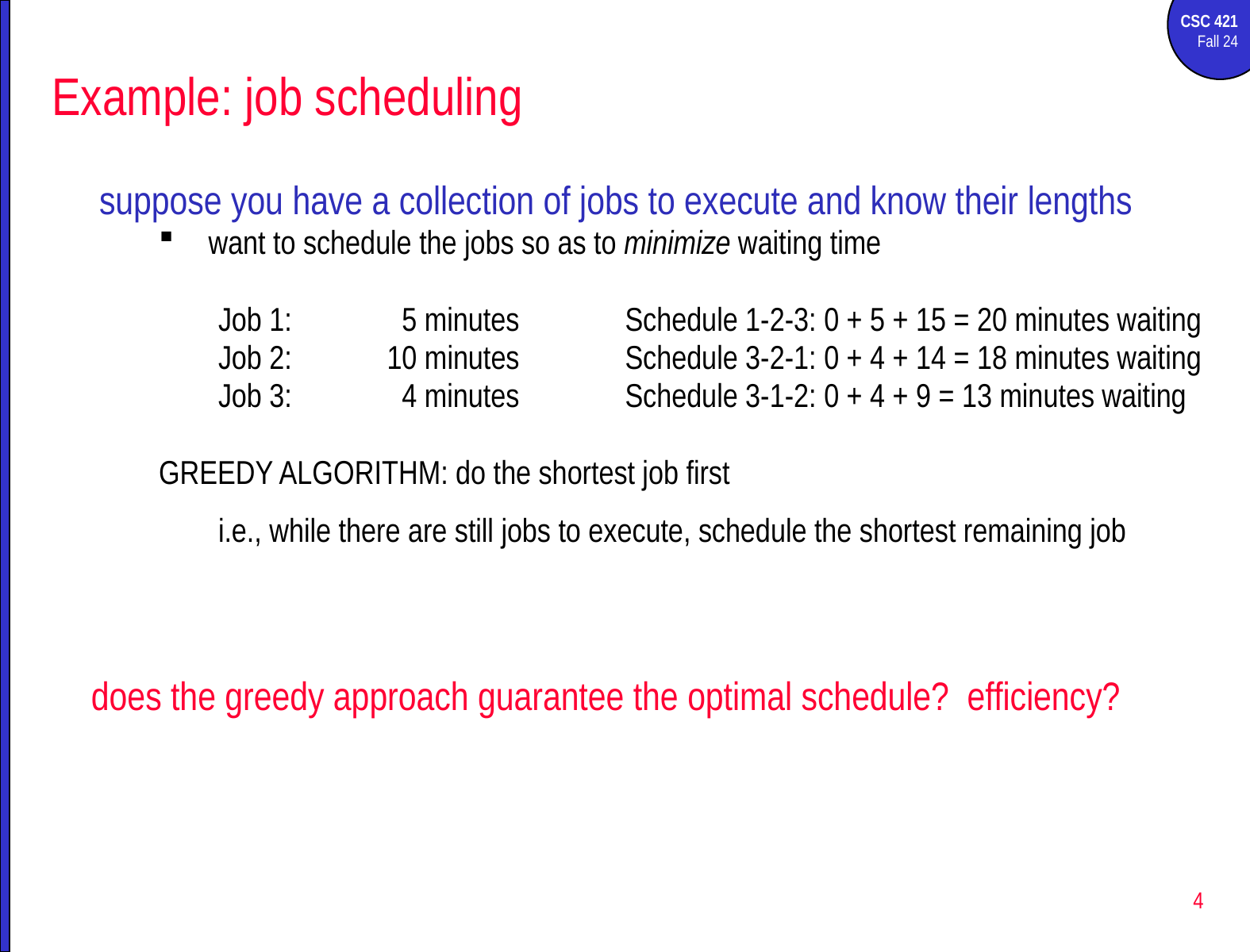

# Example: job scheduling
suppose you have a collection of jobs to execute and know their lengths
want to schedule the jobs so as to minimize waiting time

Job 1:	  5 minutes	Schedule 1-2-3: 0 + 5 + 15 = 20 minutes waiting
Job 2:	10 minutes	Schedule 3-2-1: 0 + 4 + 14 = 18 minutes waiting
Job 3: 	  4 minutes	Schedule 3-1-2: 0 + 4 + 9 = 13 minutes waiting

GREEDY ALGORITHM: do the shortest job first

i.e., while there are still jobs to execute, schedule the shortest remaining job
does the greedy approach guarantee the optimal schedule?  efficiency?
4